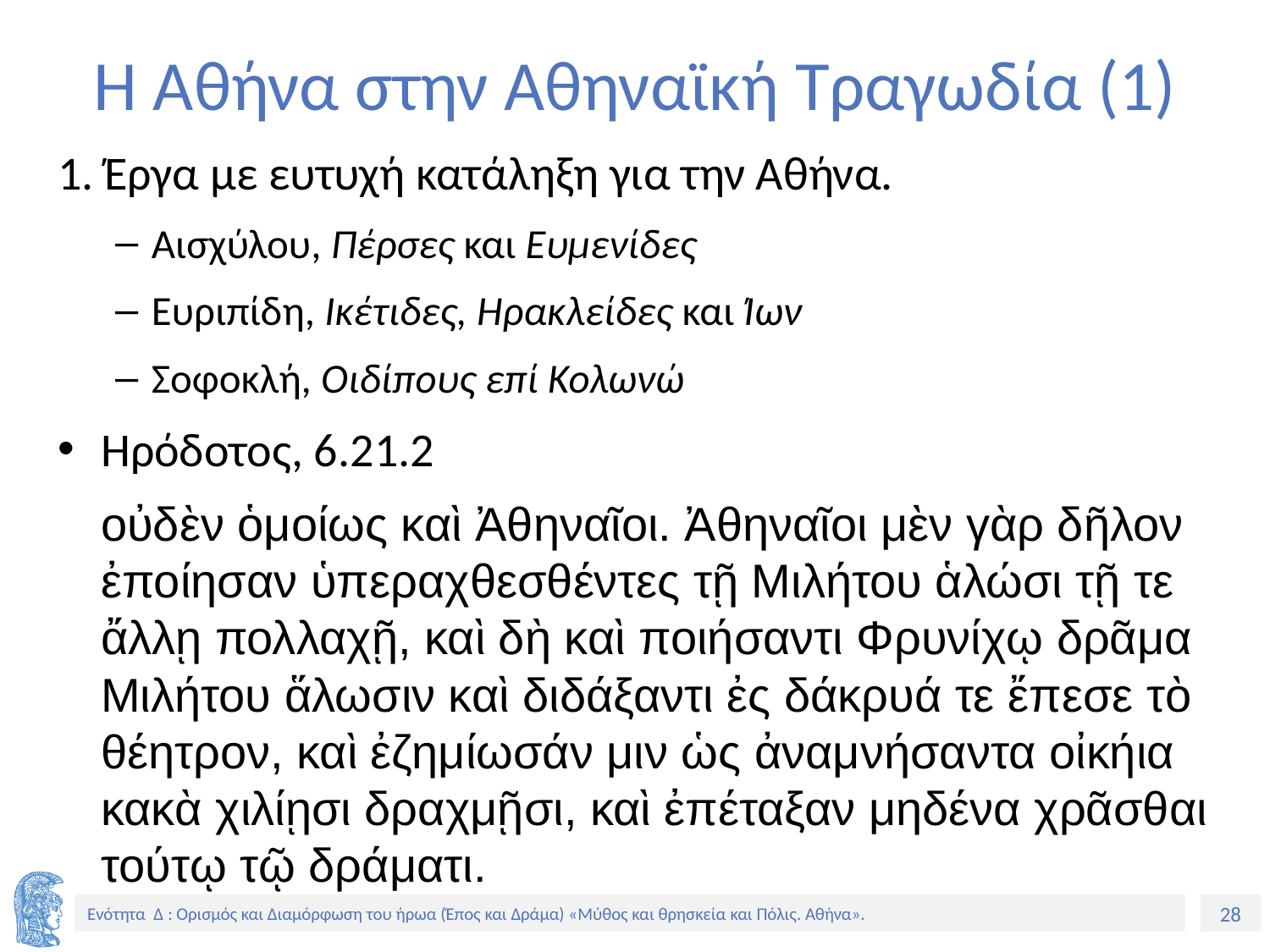

# Η Αθήνα στην Αθηναϊκή Τραγωδία (1)
1. Έργα με ευτυχή κατάληξη για την Αθήνα.
Αισχύλου, Πέρσες και Ευμενίδες
Ευριπίδη, Ικέτιδες, Ηρακλείδες και Ίων
Σοφοκλή, Οιδίπους επί Κολωνώ
Ηρόδοτος, 6.21.2
	οὐδὲν ὁμοίως καὶ Ἀθηναῖοι. Ἀθηναῖοι μὲν γὰρ δῆλον ἐποίησαν ὑπεραχθεσθέντες τῇ Μιλήτου ἁλώσι τῇ τε ἄλλῃ πολλαχῇ, καὶ δὴ καὶ ποιήσαντι Φρυνίχῳ δρᾶμα Μιλήτου ἅλωσιν καὶ διδάξαντι ἐς δάκρυά τε ἔπεσε τὸ θέητρον, καὶ ἐζημίωσάν μιν ὡς ἀναμνήσαντα οἰκήια κακὰ χιλίῃσι δραχμῇσι, καὶ ἐπέταξαν μηδένα χρᾶσθαι τούτῳ τῷ δράματι.